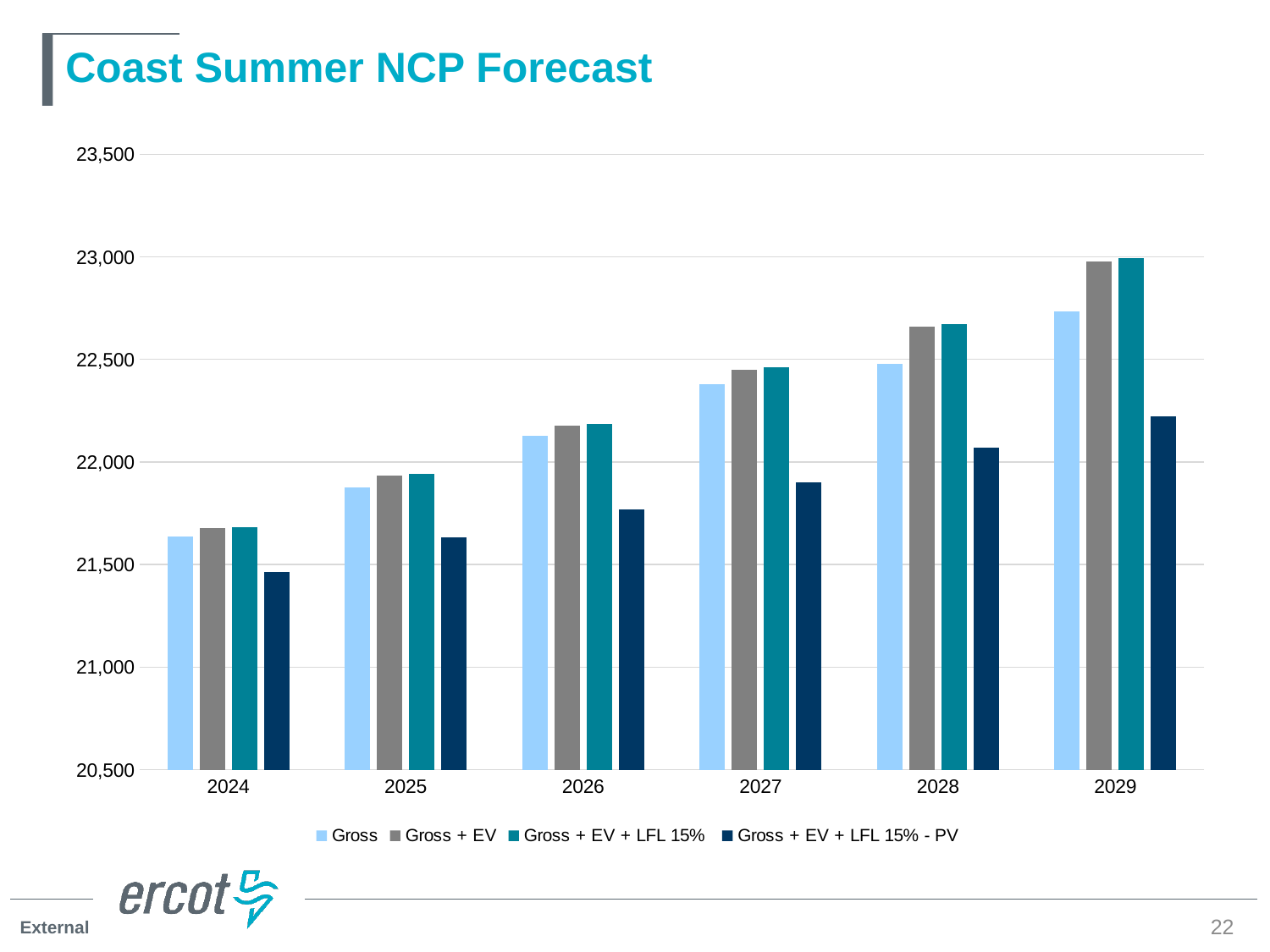

# Coast Summer NCP Forecast

### Chart

| Category | Gross | Gross + EV | Gross + EV + LFL 15%  | Gross + EV + LFL 15% - PV  |
|---|---|---|---|---|
| 2024 | 21636.947177 | 21676.586829459 | 21682.453687871 | 21461.563847270998 |
| 2025 | 21877.138627 | 21932.082976569 | 21940.354401683 | 21633.947235483 |
| 2026 | 22126.334279 | 22175.297961484997 | 22185.973953294997 | 21767.993561695 |
| 2027 | 22378.860081 | 22447.356648666 | 22460.437207185998 | 21900.830255285997 |
| 2028 | 22479.22252 | 22658.9088041 | 22674.34554362 | 22070.93041902 |
| 2029 | 22734.943303 | 22978.02377543 | 22995.857719749998 | 22220.90999935 |
22